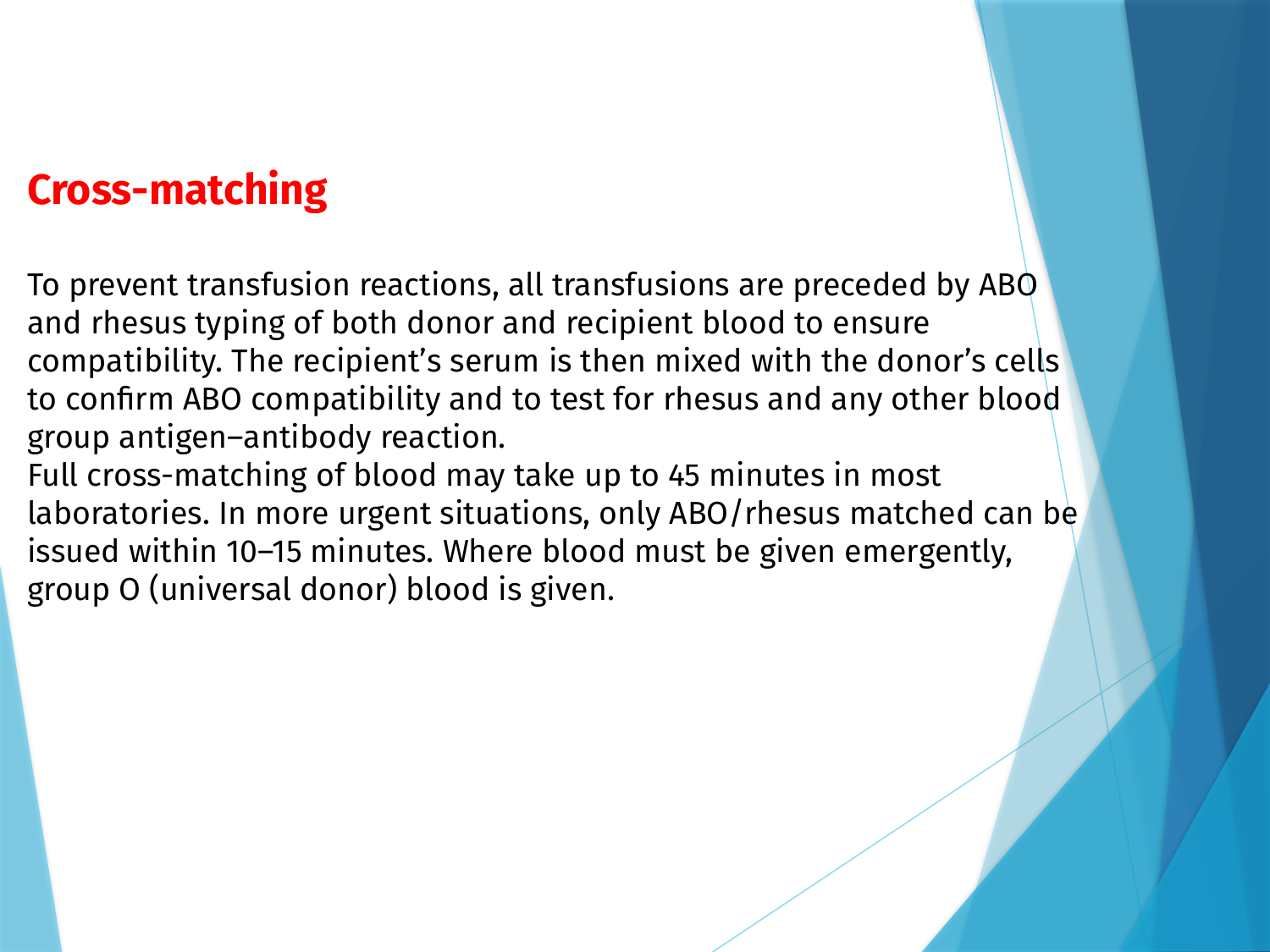

Cross-matching

To prevent transfusion reactions, all transfusions are preceded by ABO and rhesus typing of both donor and recipient blood to ensure compatibility. The recipient’s serum is then mixed with the donor’s cells to confirm ABO compatibility and to test for rhesus and any other blood group antigen–antibody reaction.
Full cross-matching of blood may take up to 45 minutes in most laboratories. In more urgent situations, only ABO/rhesus matched can be issued within 10–15 minutes. Where blood must be given emergently, group O (universal donor) blood is given.